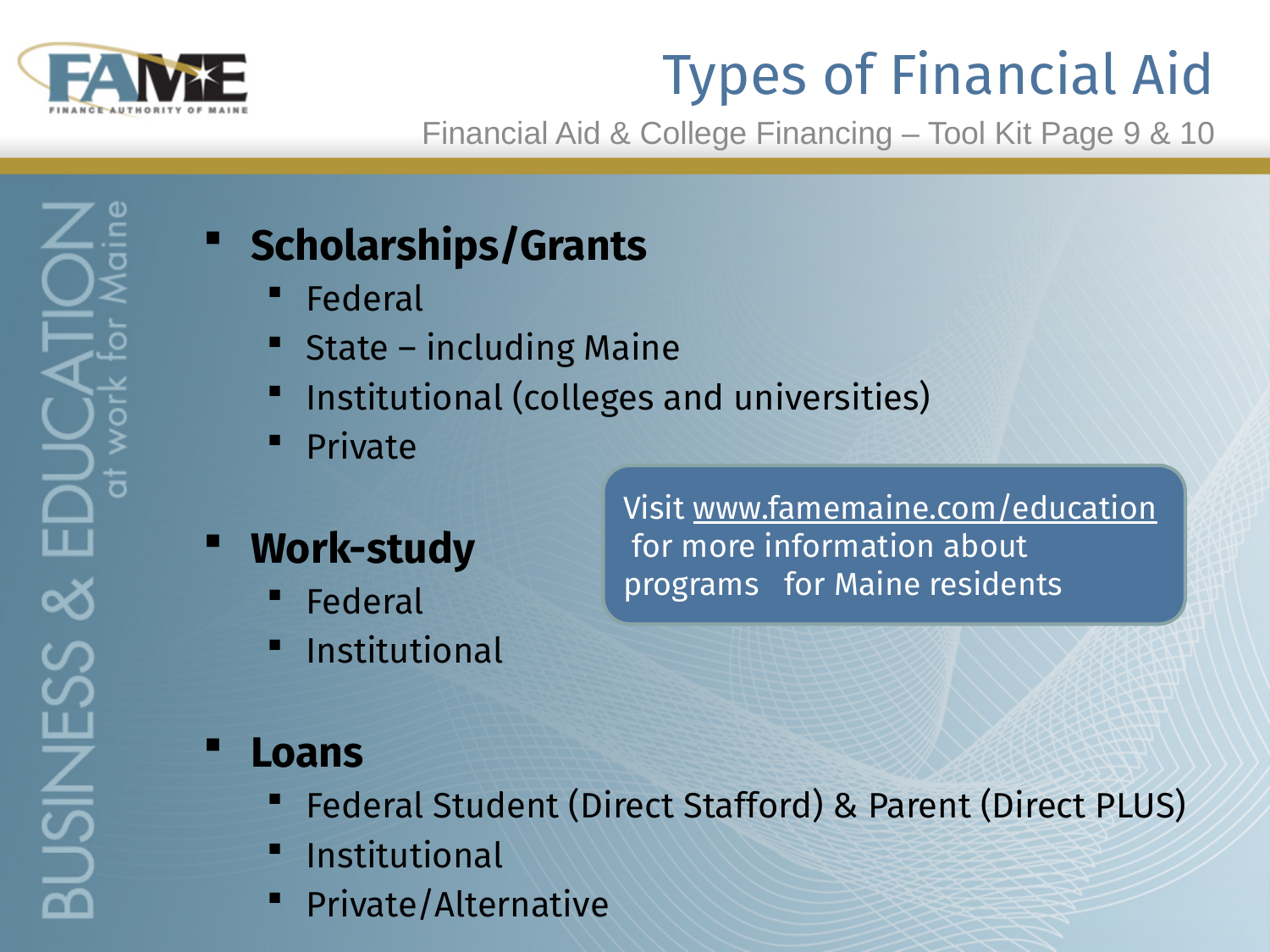

# Types of Financial Aid
Financial Aid & College Financing – Tool Kit Page 9 & 10
Scholarships/Grants
Federal
State – including Maine
Institutional (colleges and universities)
Private

Work-study
Federal
Institutional

Loans
Federal Student (Direct Stafford) & Parent (Direct PLUS)
Institutional
Private/Alternative
Visit www.famemaine.com/education  for more information about programs   for Maine residents